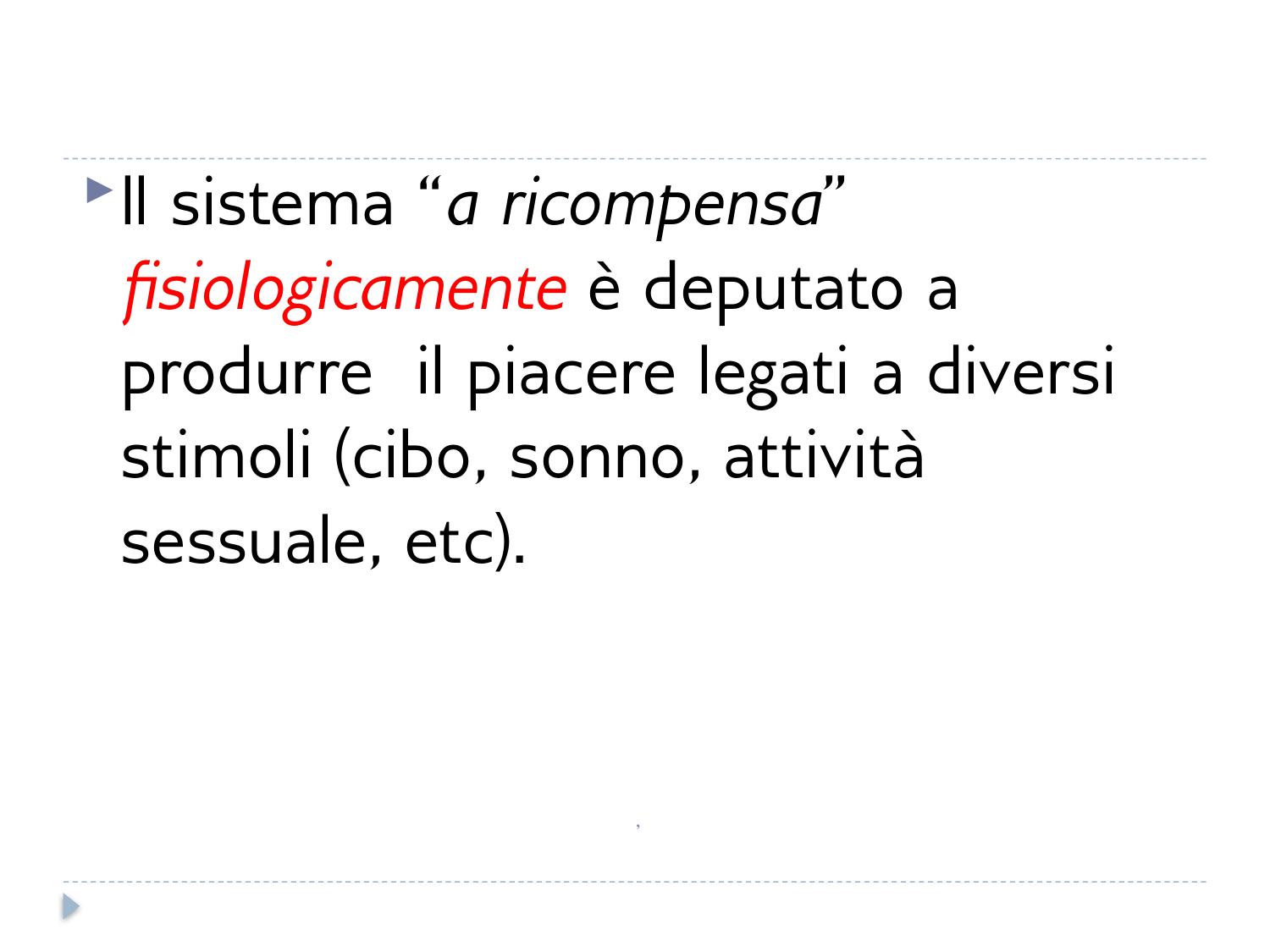

Il sistema “a ricompensa” fisiologicamente è deputato a produrre  il piacere legati a diversi stimoli (cibo, sonno, attività sessuale, etc).
# ,